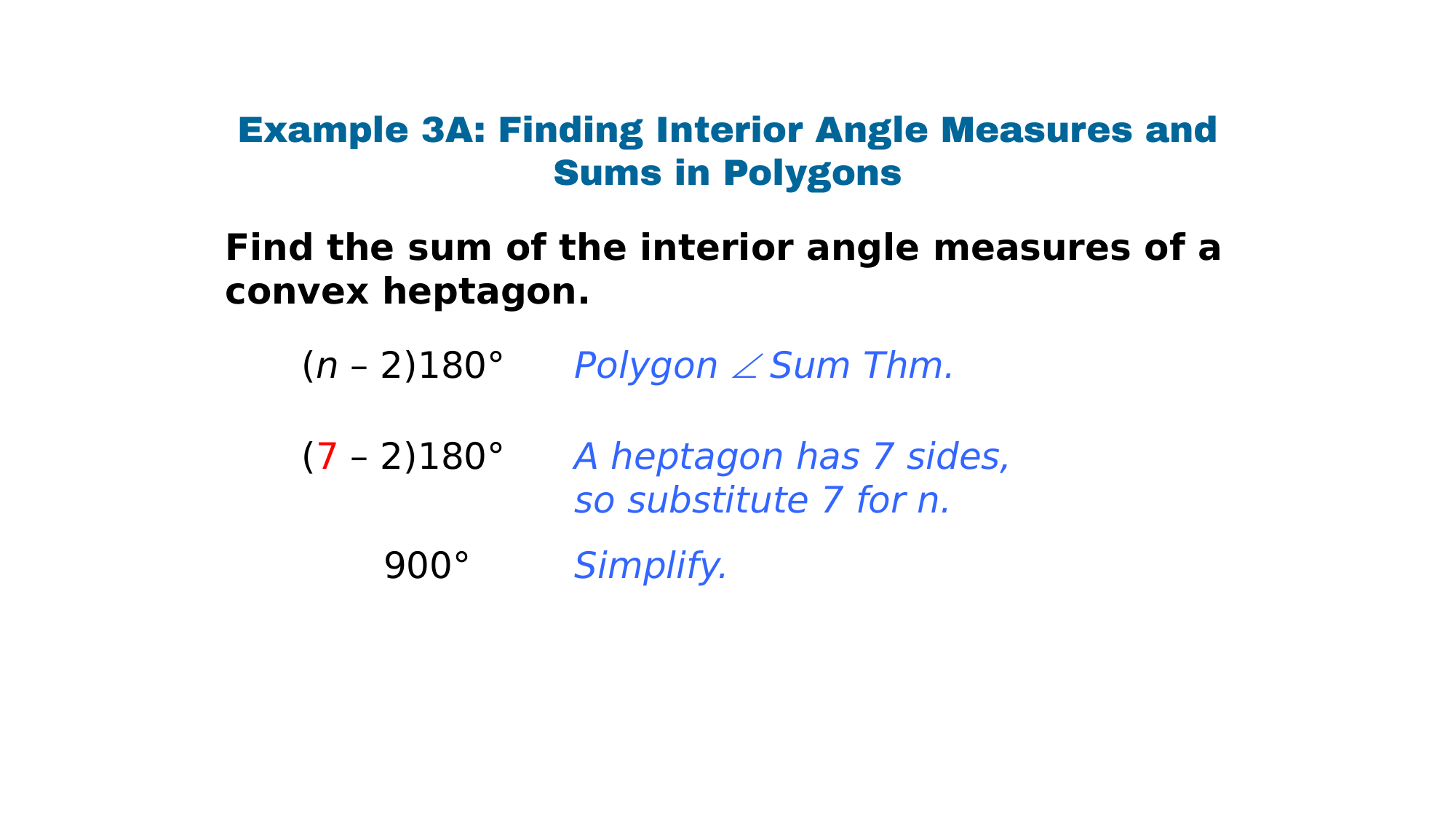

Example 3A: Finding Interior Angle Measures and Sums in Polygons
Find the sum of the interior angle measures of a
convex heptagon.
(n – 2)180°
Polygon ∠ Sum Thm.
(7 – 2)180°
A heptagon has 7 sides, so substitute 7 for n.
900°
Simplify.